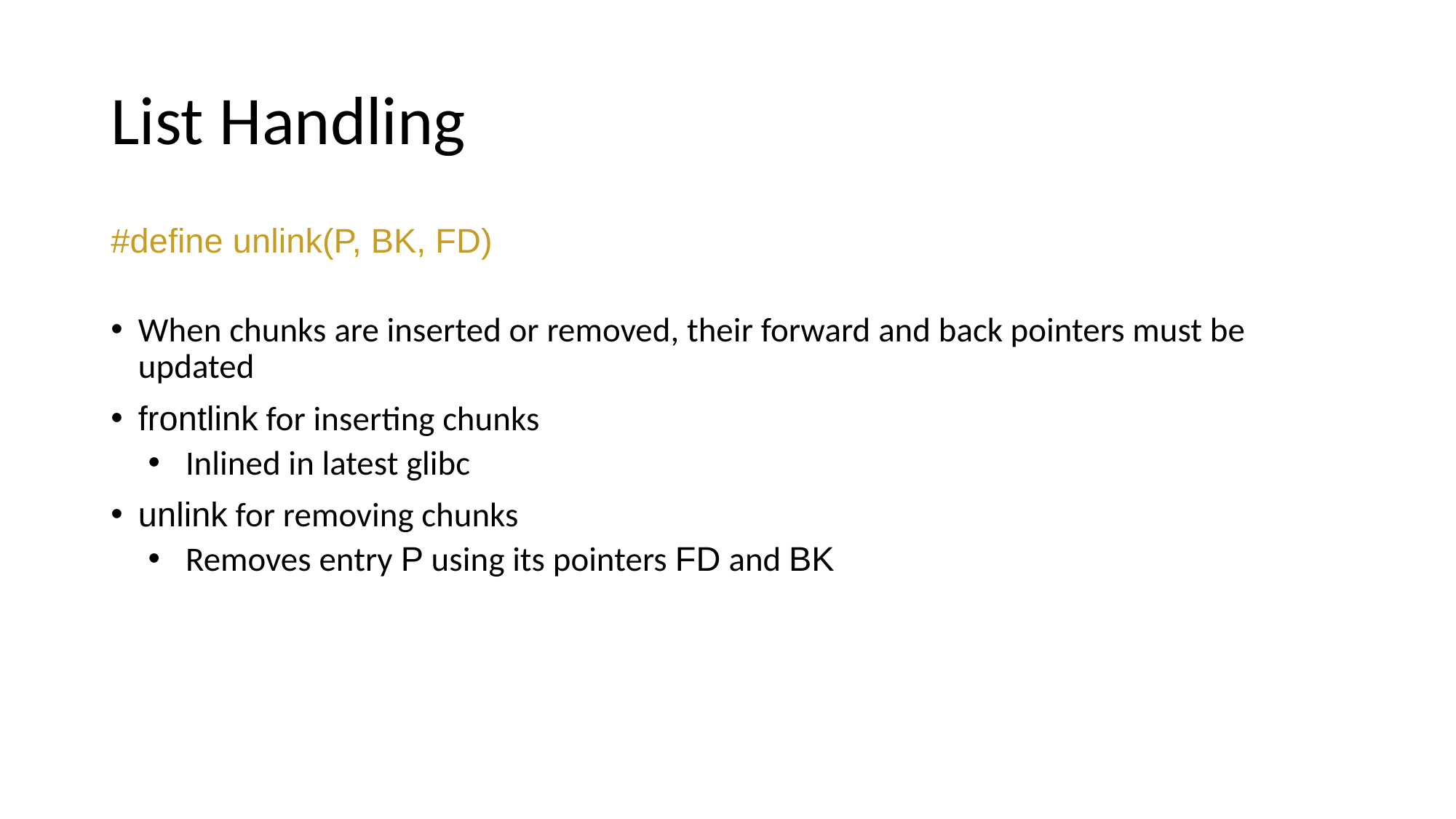

# List Handling
#define unlink(P, BK, FD)

When chunks are inserted or removed, their forward and back pointers must be updated
frontlink for inserting chunks
Inlined in latest glibc
unlink for removing chunks
Removes entry P using its pointers FD and BK